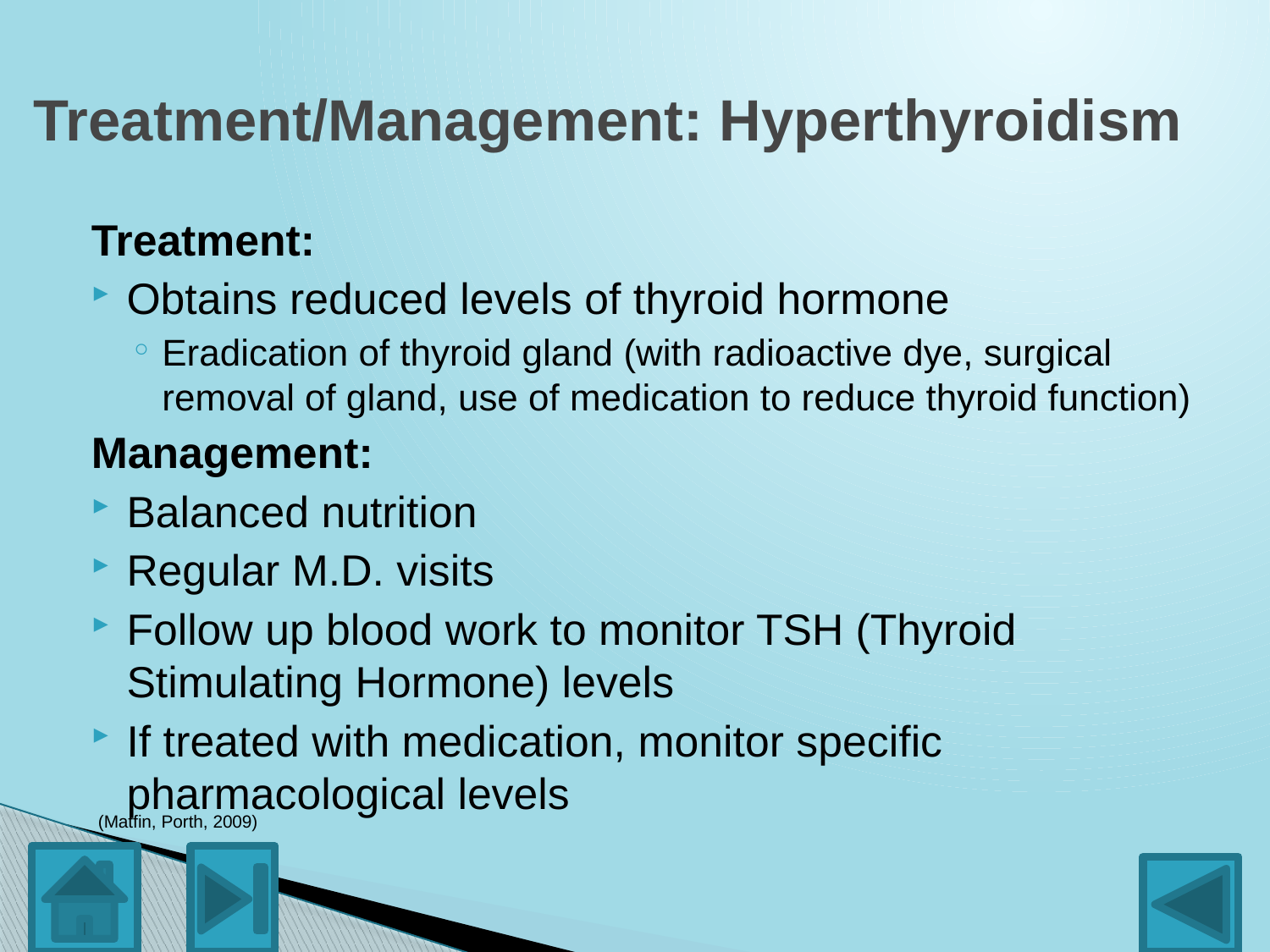

# Treatment/Management: Hyperthyroidism
Treatment:
Obtains reduced levels of thyroid hormone
Eradication of thyroid gland (with radioactive dye, surgical removal of gland, use of medication to reduce thyroid function)
Management:
Balanced nutrition
Regular M.D. visits
Follow up blood work to monitor TSH (Thyroid Stimulating Hormone) levels
If treated with medication, monitor specific pharmacological levels

(Matfin, Porth, 2009)